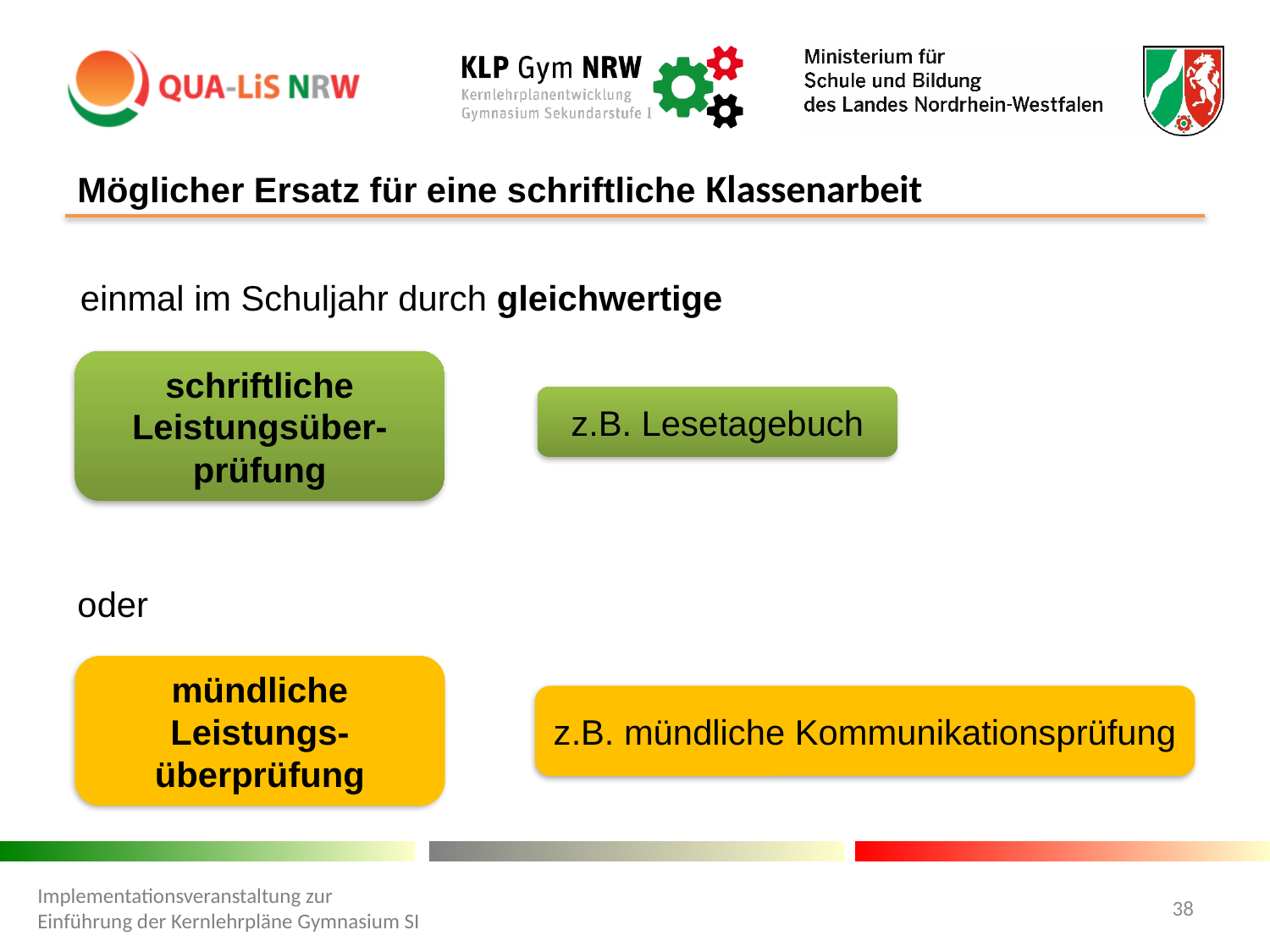

Möglicher Ersatz für eine schriftliche Klassenarbeit
einmal im Schuljahr durch gleichwertige
schriftliche Leistungsüber-prüfung
z.B. Lesetagebuch
oder
mündliche Leistungs-überprüfung
z.B. mündliche Kommunikationsprüfung
Implementationsveranstaltung zur  Einführung der Kernlehrpläne Gymnasium SI
38